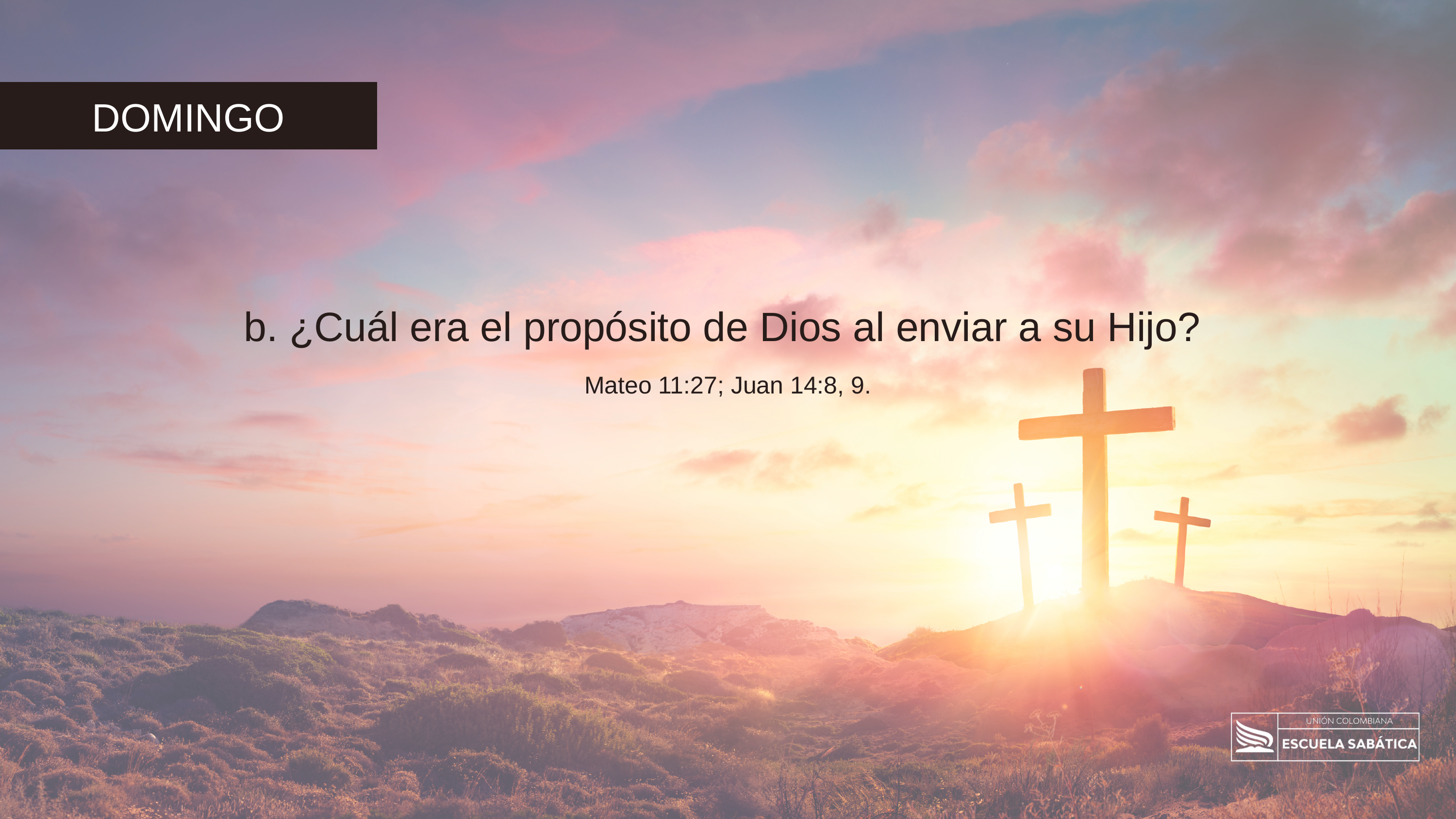

DOMINGO
b. ¿Cuál era el propósito de Dios al enviar a su Hijo?
Mateo 11:27; Juan 14:8, 9.